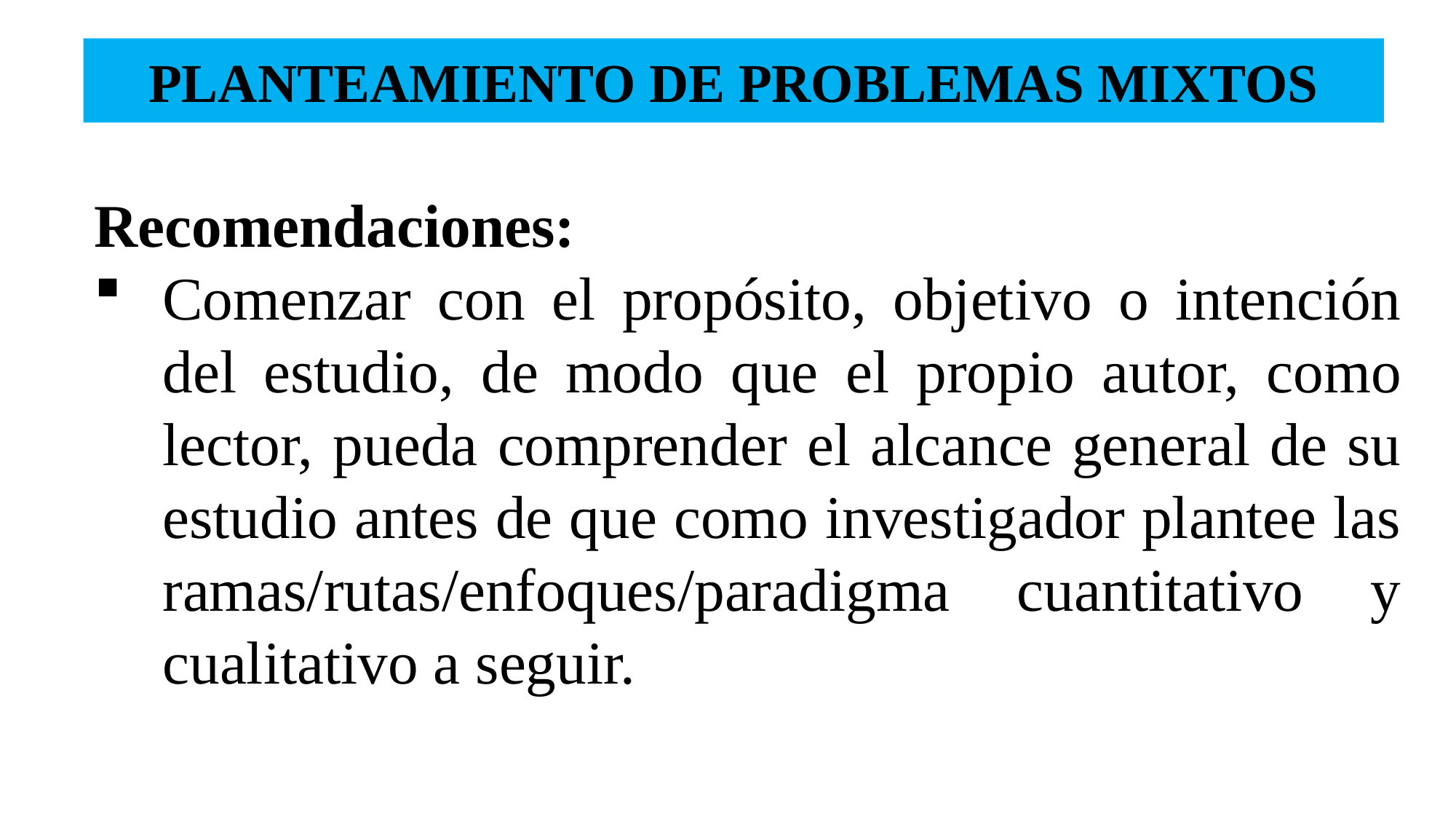

# PLANTEAMIENTO DE PROBLEMAS MIXTOS
Recomendaciones:
Comenzar con el propósito, objetivo o intención del estudio, de modo que el propio autor, como lector, pueda comprender el alcance general de su estudio antes de que como investigador plantee las ramas/rutas/enfoques/paradigma cuantitativo y cualitativo a seguir.